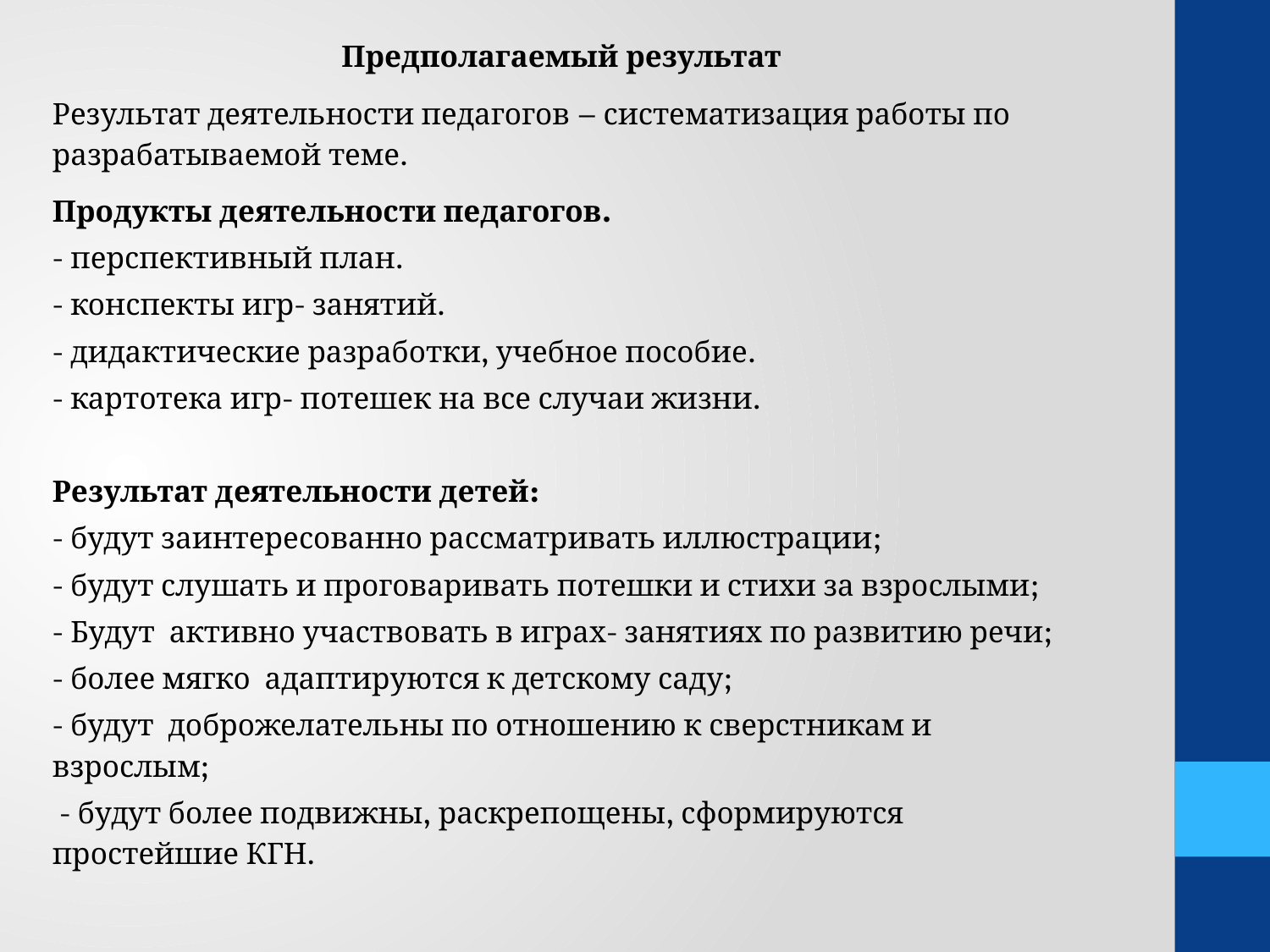

Предполагаемый результат
Результат деятельности педагогов – систематизация работы по разрабатываемой теме.
Продукты деятельности педагогов.
- перспективный план.
- конспекты игр- занятий.
- дидактические разработки, учебное пособие.
- картотека игр- потешек на все случаи жизни.

Результат деятельности детей:
- будут заинтересованно рассматривать иллюстрации;
- будут слушать и проговаривать потешки и стихи за взрослыми;
- Будут  активно участвовать в играх- занятиях по развитию речи;
- более мягко  адаптируются к детскому саду;
- будут  доброжелательны по отношению к сверстникам и взрослым;
 - будут более подвижны, раскрепощены, сформируются простейшие КГН.